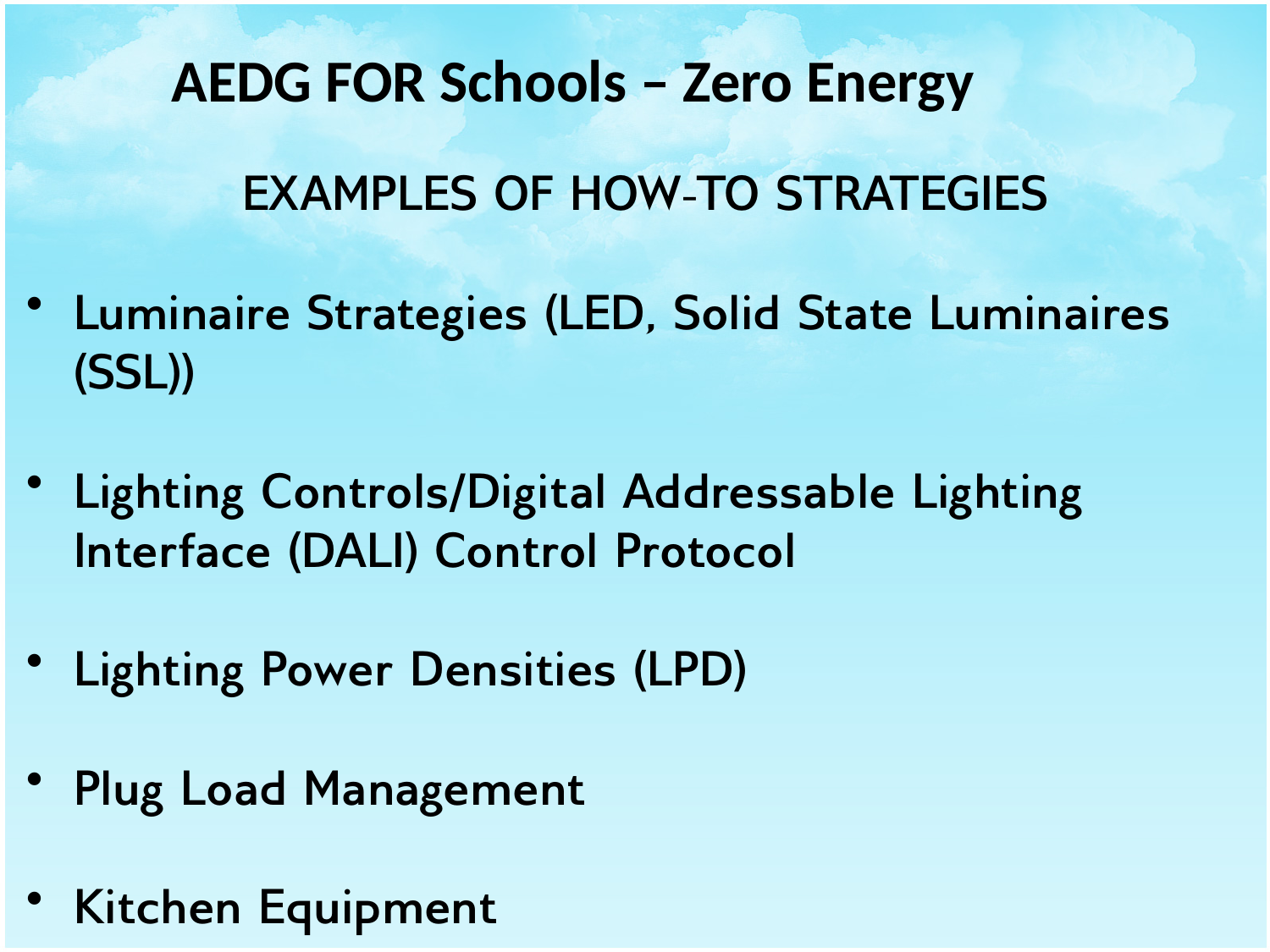

# AEDG FOR Schools – Zero Energy
EXAMPLES OF HOW-TO STRATEGIES

Luminaire Strategies (LED, Solid State Luminaires (SSL))

Lighting Controls/Digital Addressable Lighting Interface (DALI) Control Protocol

Lighting Power Densities (LPD)

Plug Load Management

Kitchen Equipment